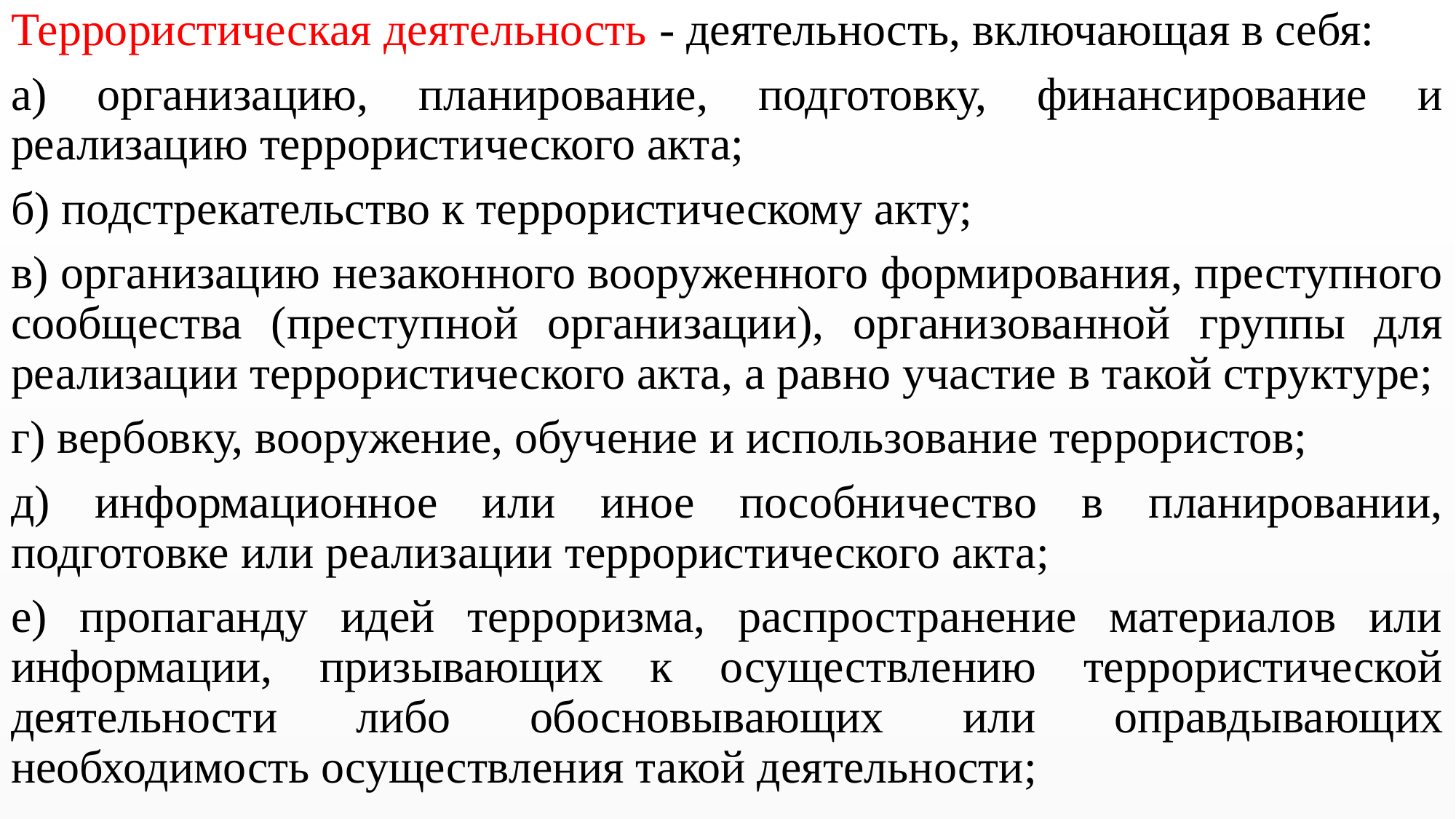

Террористическая деятельность - деятельность, включающая в себя:
а) организацию, планирование, подготовку, финансирование и реализацию террористического акта;
б) подстрекательство к террористическому акту;
в) организацию незаконного вооруженного формирования, преступного сообщества (преступной организации), организованной группы для реализации террористического акта, а равно участие в такой структуре;
г) вербовку, вооружение, обучение и использование террористов;
д) информационное или иное пособничество в планировании, подготовке или реализации террористического акта;
е) пропаганду идей терроризма, распространение материалов или информации, призывающих к осуществлению террористической деятельности либо обосновывающих или оправдывающих необходимость осуществления такой деятельности;